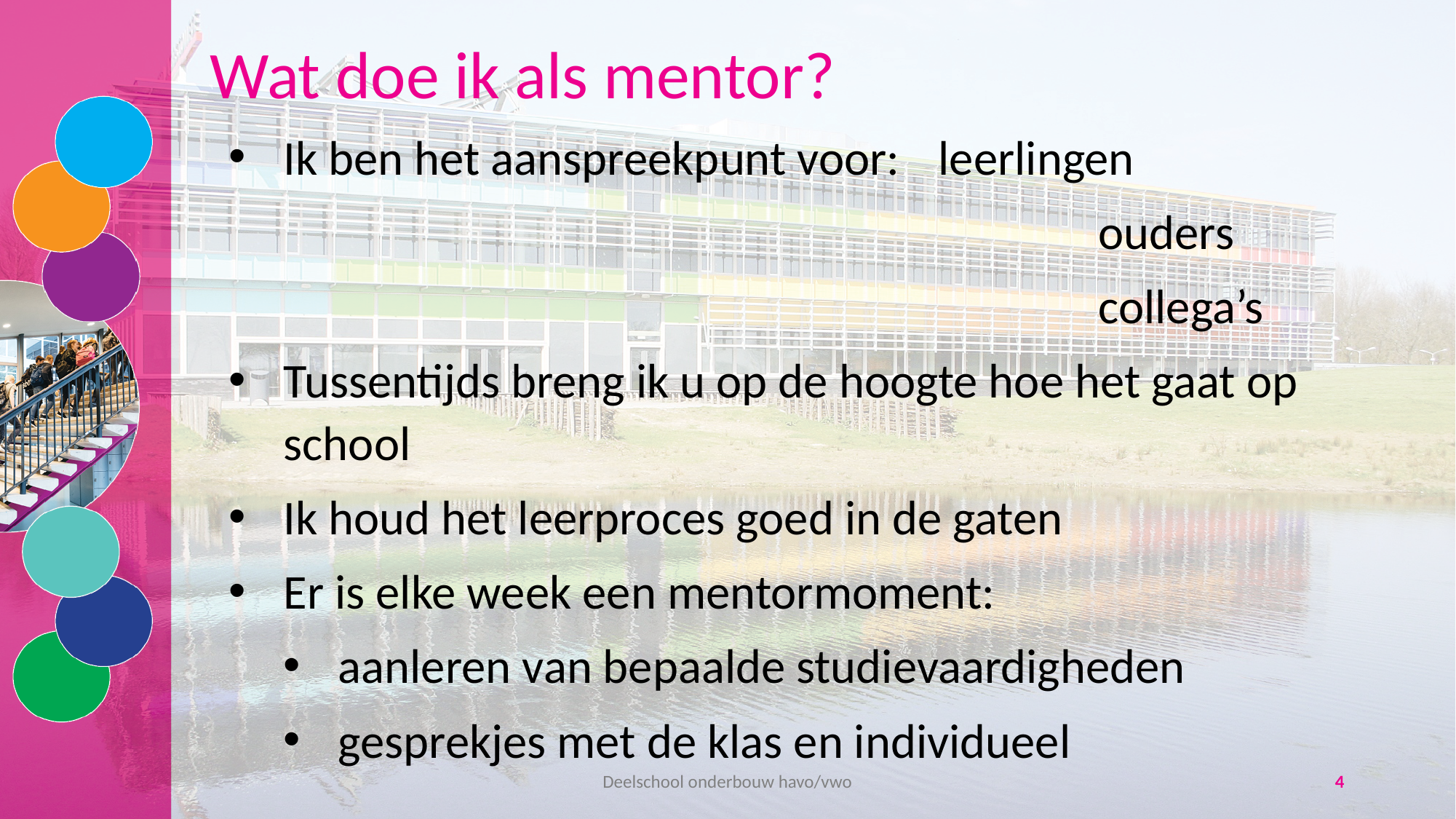

Wat doe ik als mentor?
Ik ben het aanspreekpunt voor: 	leerlingen
						ouders
						collega’s
Tussentijds breng ik u op de hoogte hoe het gaat op school
Ik houd het leerproces goed in de gaten
Er is elke week een mentormoment:
aanleren van bepaalde studievaardigheden
gesprekjes met de klas en individueel

Deelschool onderbouw havo/vwo
4